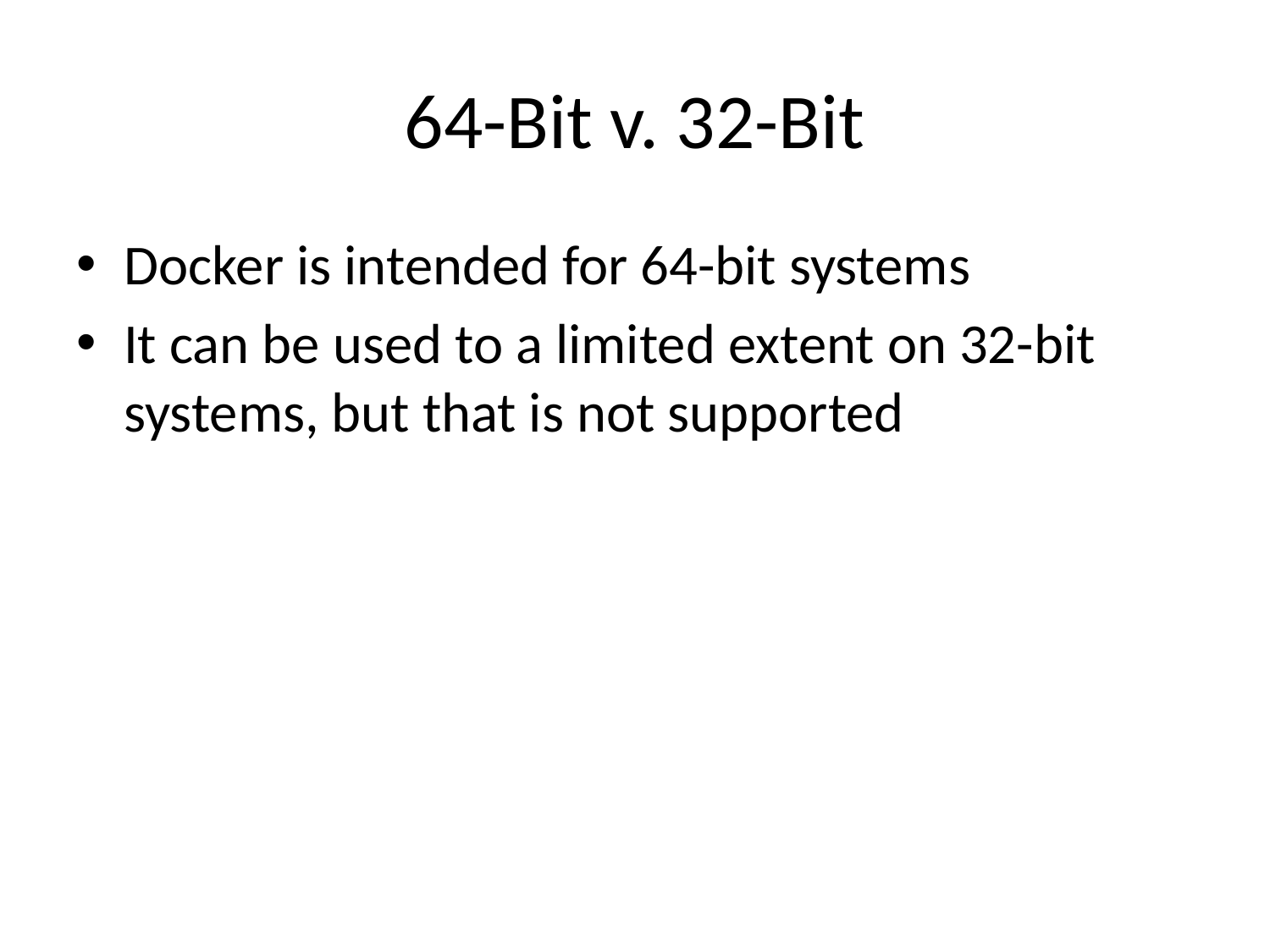

# 64-Bit v. 32-Bit
Docker is intended for 64-bit systems
It can be used to a limited extent on 32-bit systems, but that is not supported